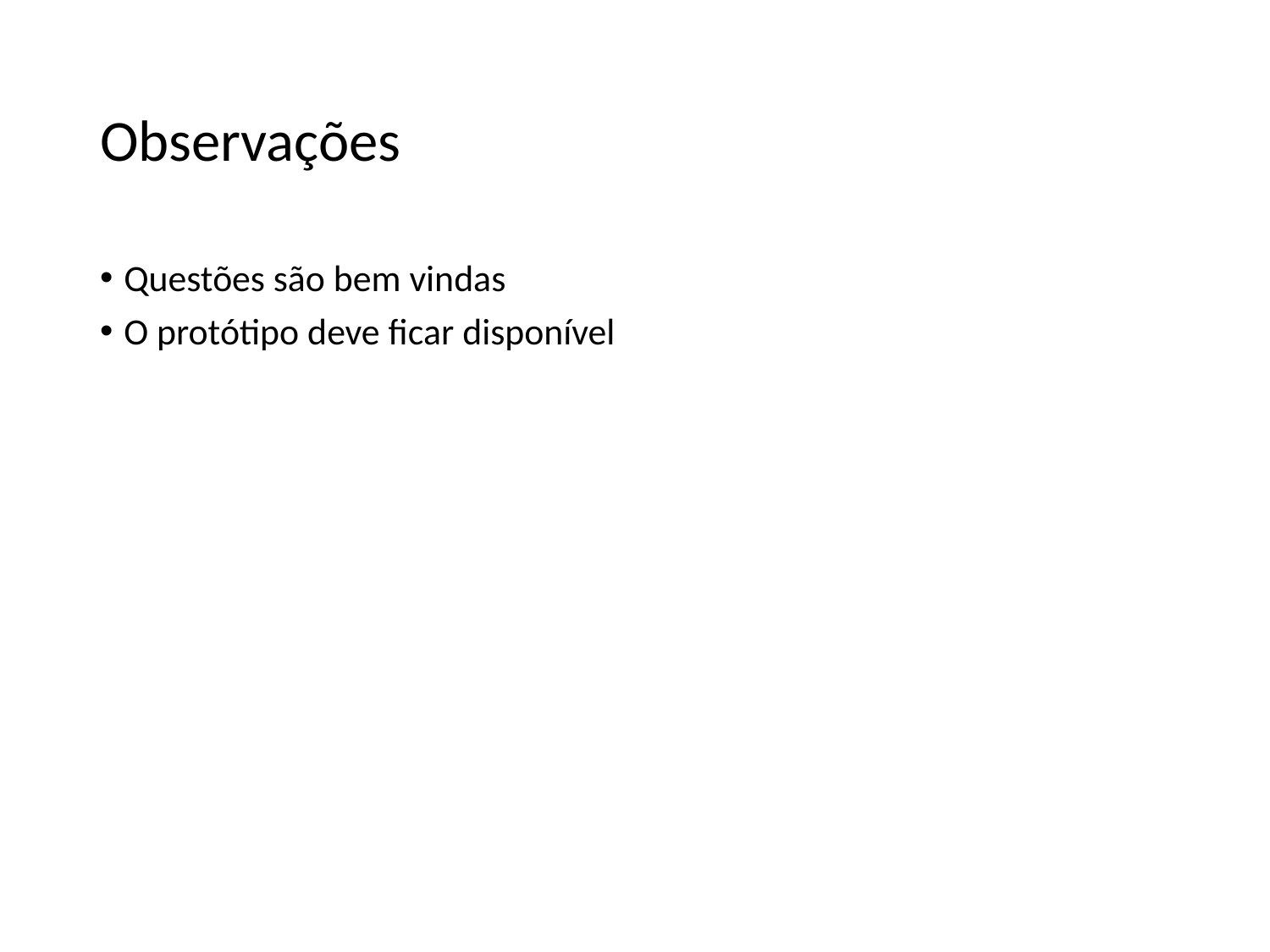

# Observações
Questões são bem vindas
O protótipo deve ficar disponível